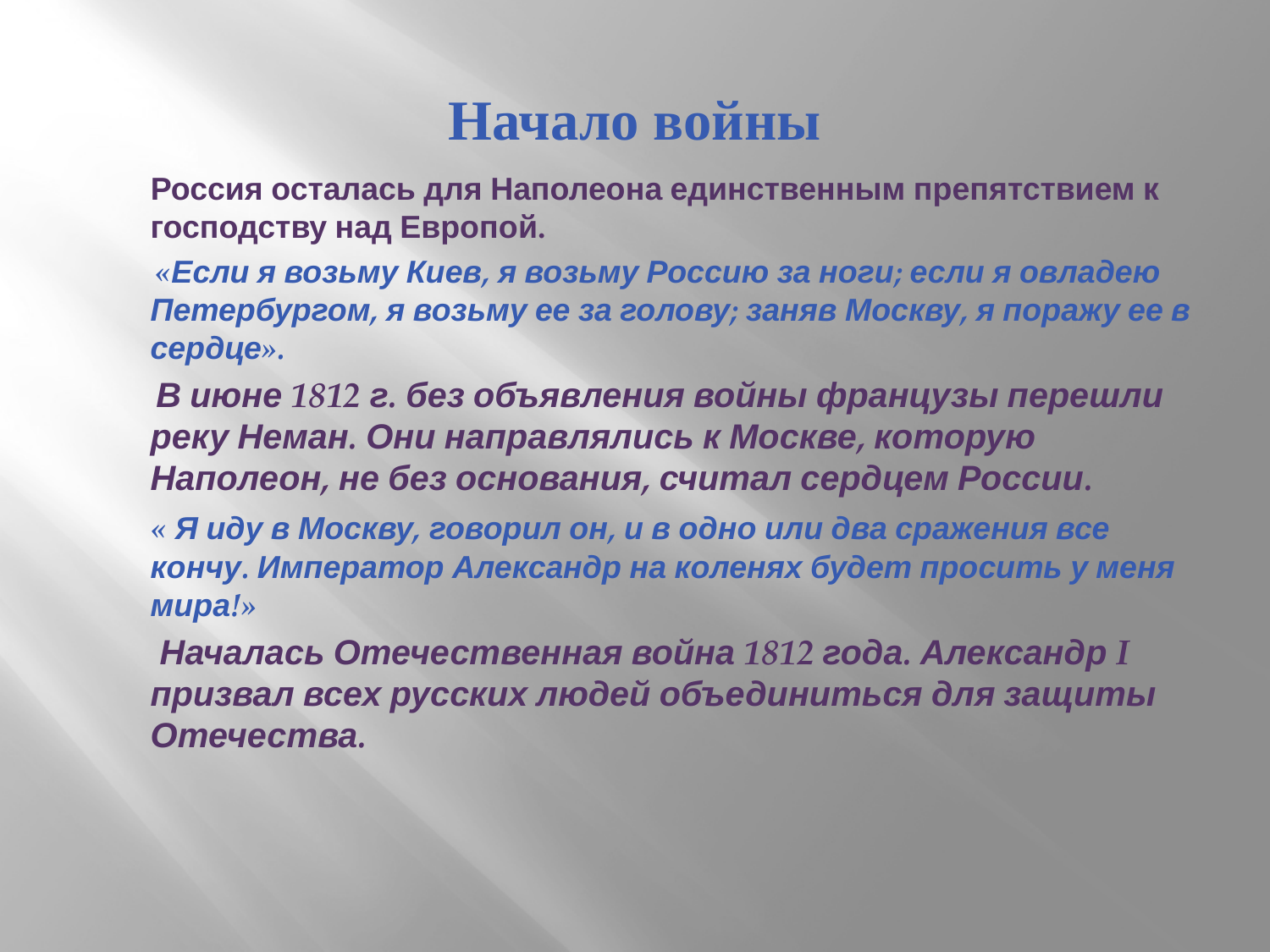

# Начало войны
      Россия осталась для Наполеона единственным препятствием к господству над Европой.
       «Если я возьму Киев, я возьму Россию за ноги; если я овладею Петербургом, я возьму ее за голову; заняв Москву, я поражу ее в сердце».
       В июне 1812 г. без объявления войны французы перешли реку Неман. Они направлялись к Москве, которую Наполеон, не без основания, считал сердцем России.
      « Я иду в Москву, говорил он, и в одно или два сражения все кончу. Император Александр на коленях будет просить у меня мира!»
       Началась Отечественная война 1812 года. Александр I призвал всех русских людей объединиться для защиты Отечества.